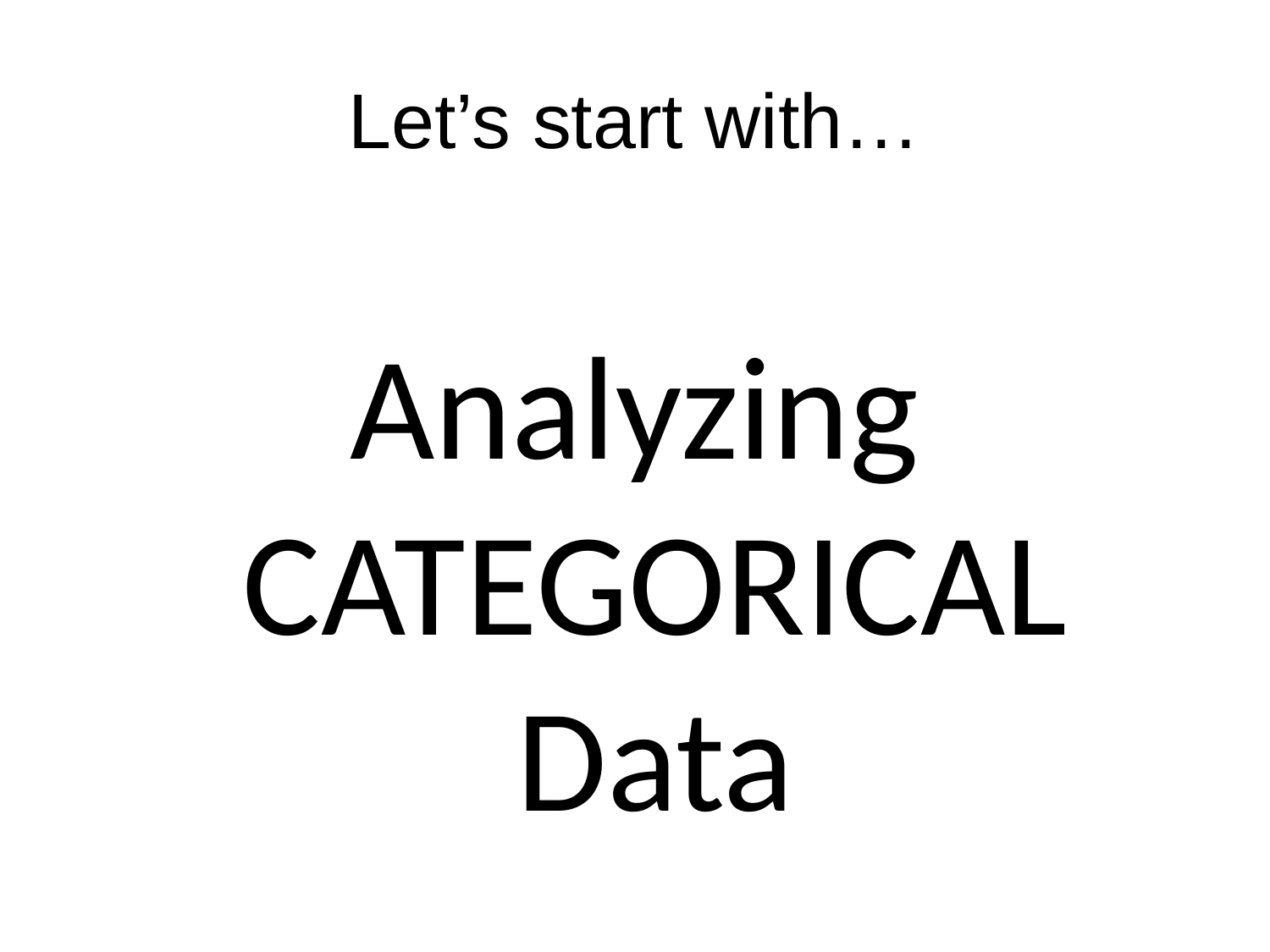

# Let’s start with…

Analyzing CATEGORICAL Data